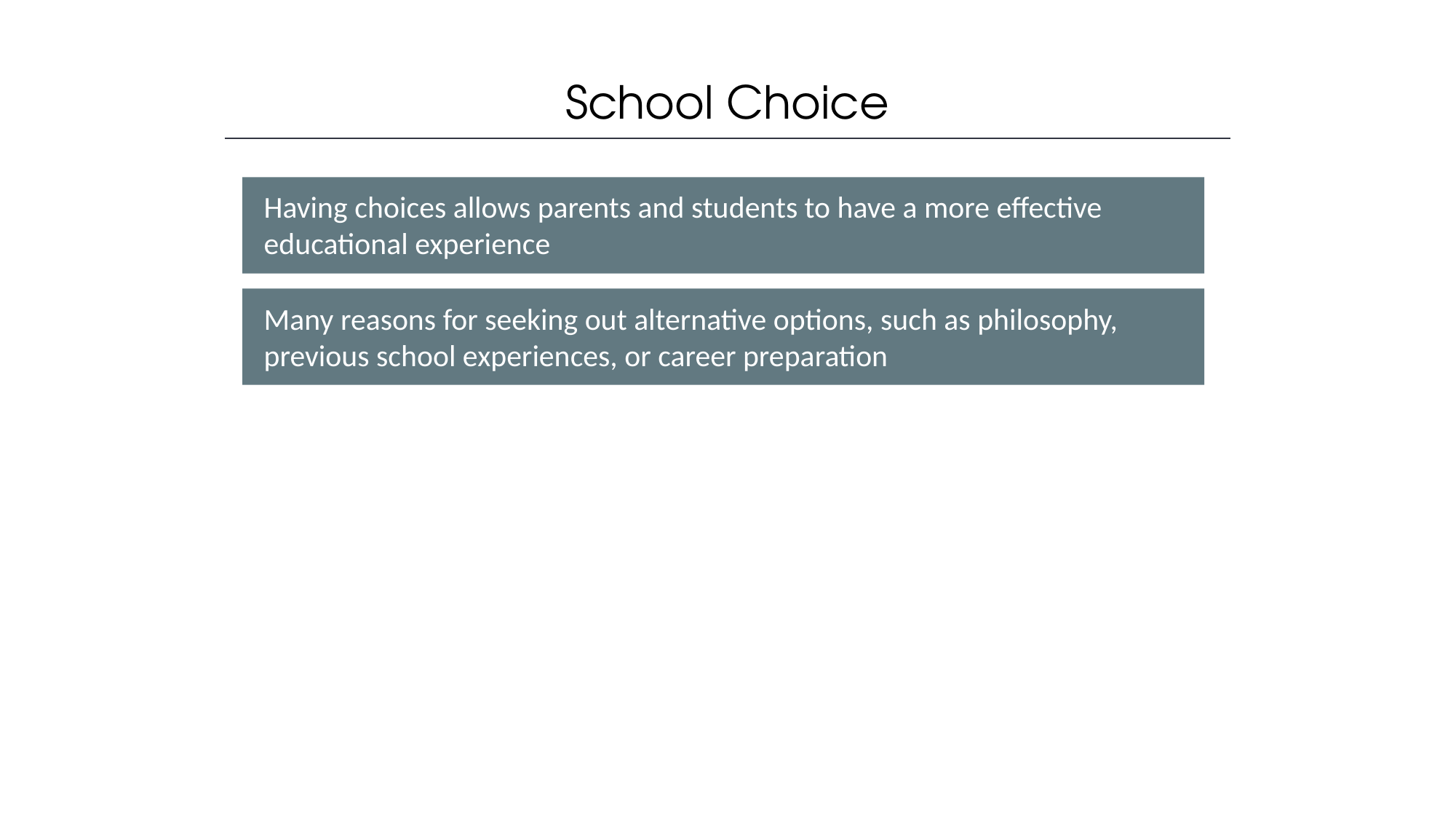

School Choice
HAWKES LEARNING

Having choices allows parents and students to have a more effective educational experience

Many reasons for seeking out alternative options, such as philosophy, previous school experiences, or career preparation